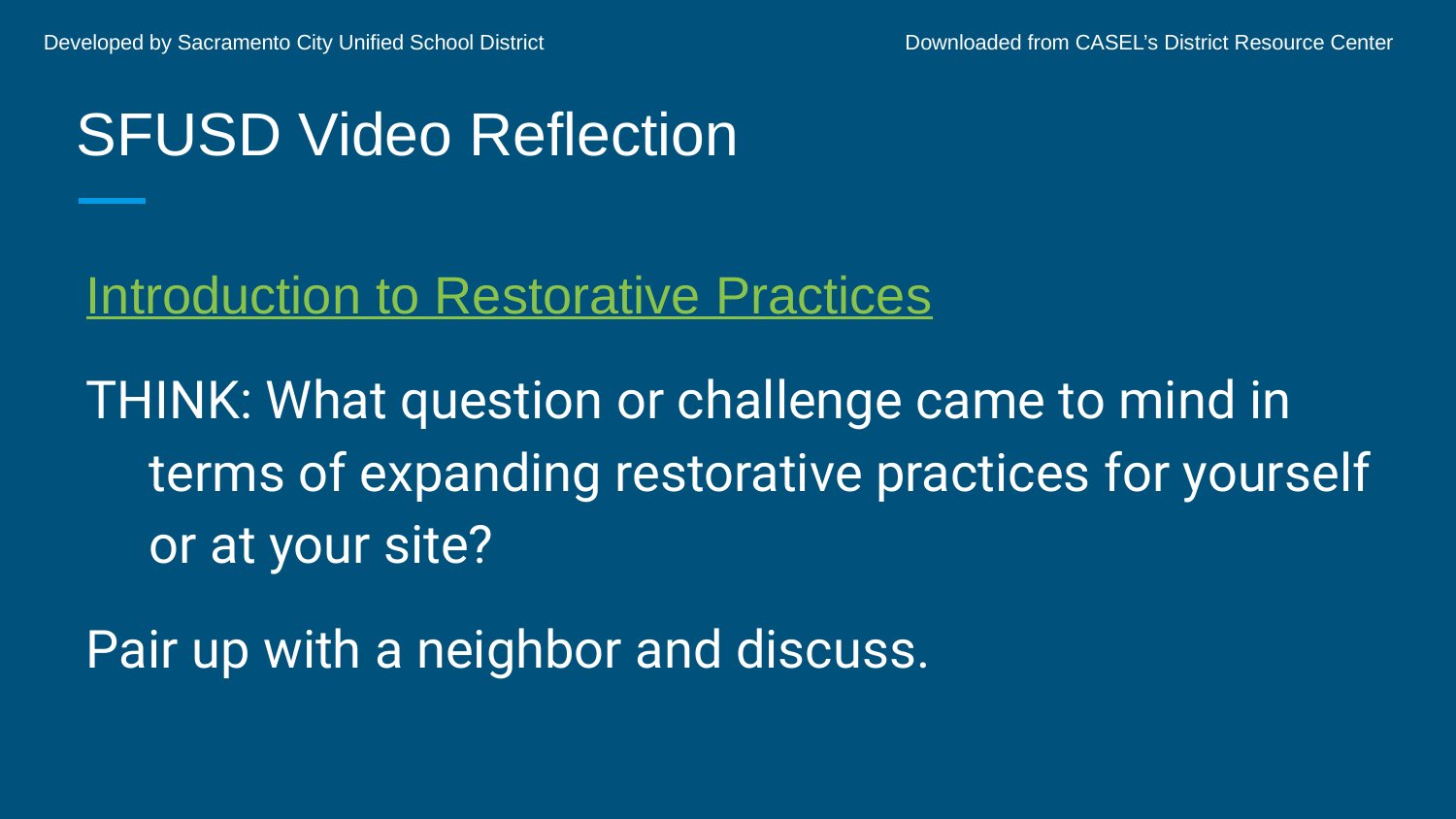

Developed by Sacramento City Unified School District	 	                       Downloaded from CASEL’s District Resource Center
# SFUSD Video Reflection
Introduction to Restorative Practices
THINK: What question or challenge came to mind in terms of expanding restorative practices for yourself or at your site?
Pair up with a neighbor and discuss.